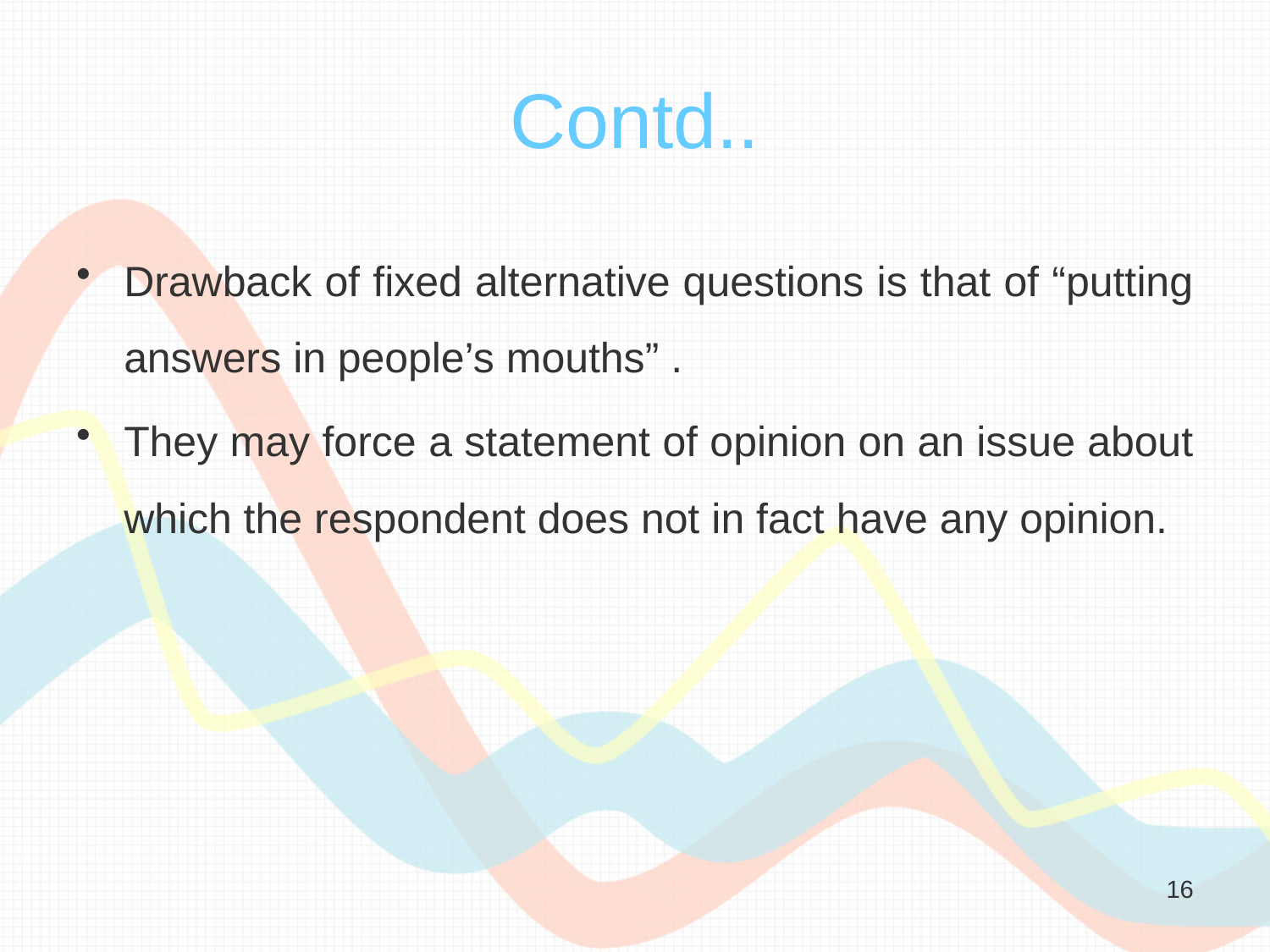

# Contd..
Drawback of fixed alternative questions is that of “putting answers in people’s mouths” .
They may force a statement of opinion on an issue about which the respondent does not in fact have any opinion.

16